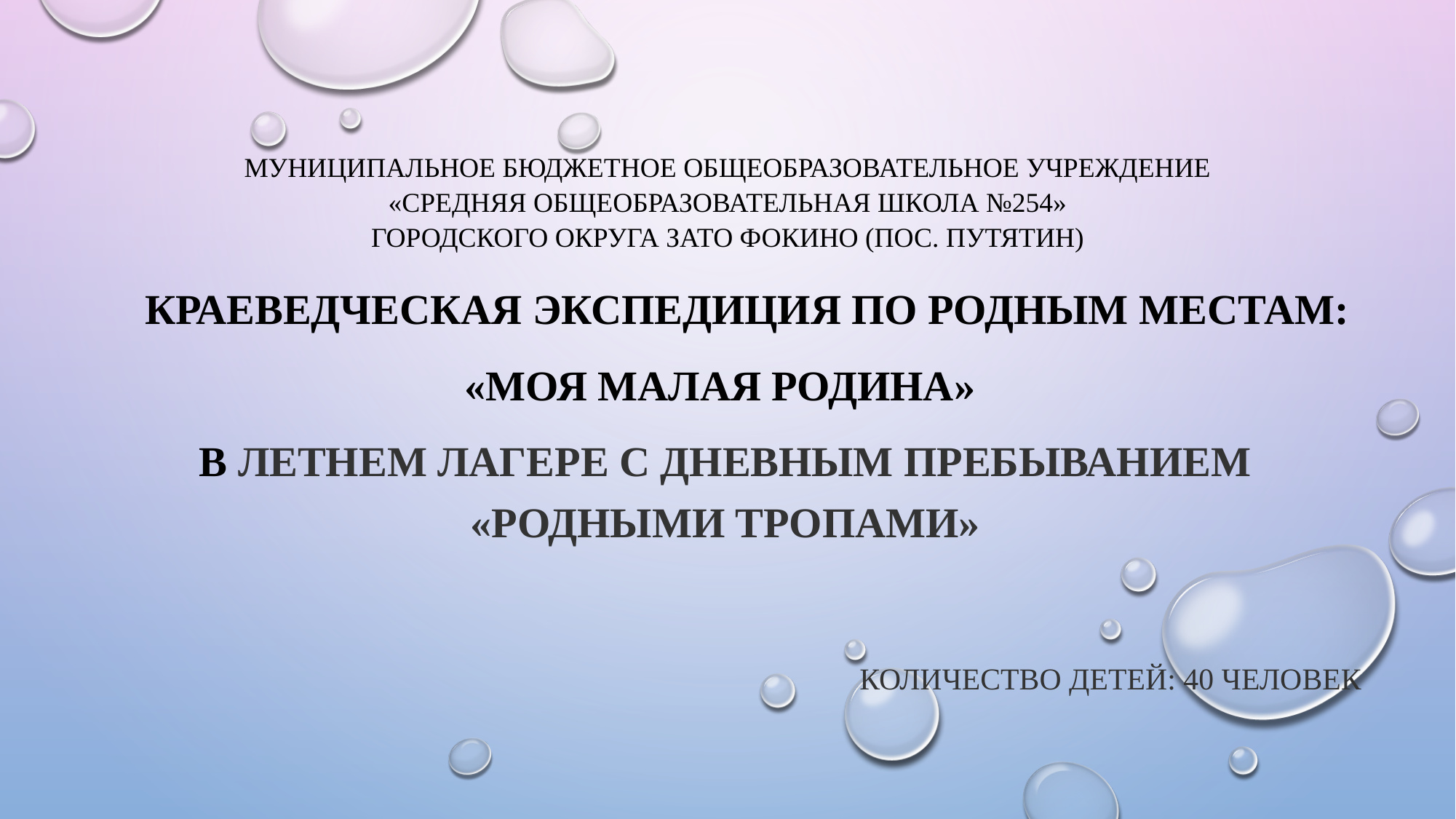

# Муниципальное бюджетное общеобразовательное учреждение «Средняя общеобразовательная школа №254» городского округа ЗАТО Фокино (пос. Путятин)
краеведческая экспедиция по родным местам:
«Моя малая Родина»
в летнем лагере с дневным пребыванием «Родными тропами»

                                                                         количество детей: 40 человек